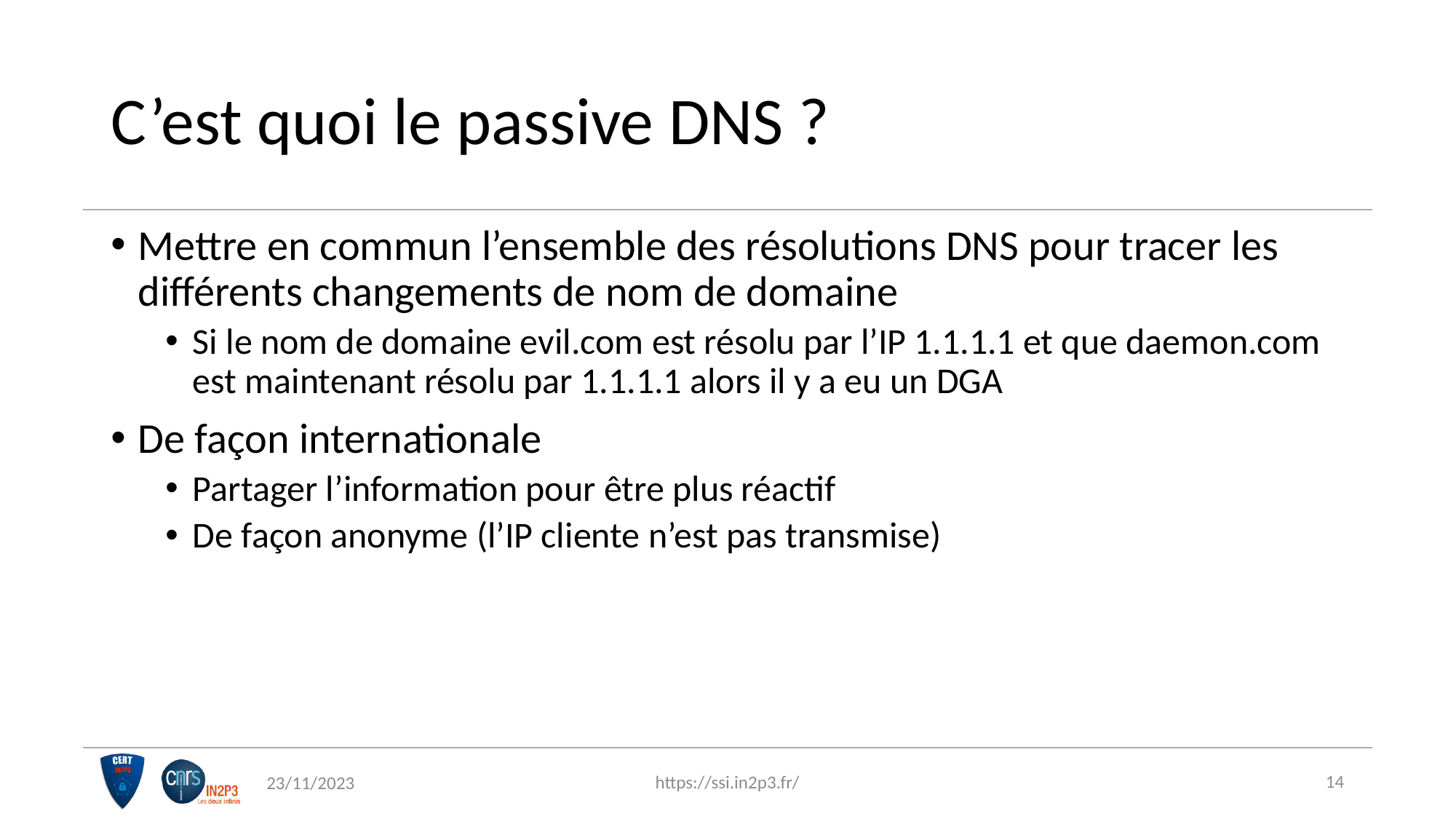

# C’est quoi le passive DNS ?
Mettre en commun l’ensemble des résolutions DNS pour tracer les différents changements de nom de domaine
Si le nom de domaine evil.com est résolu par l’IP 1.1.1.1 et que daemon.com est maintenant résolu par 1.1.1.1 alors il y a eu un DGA
De façon internationale
Partager l’information pour être plus réactif
De façon anonyme (l’IP cliente n’est pas transmise)
14
https://ssi.in2p3.fr/
23/11/2023